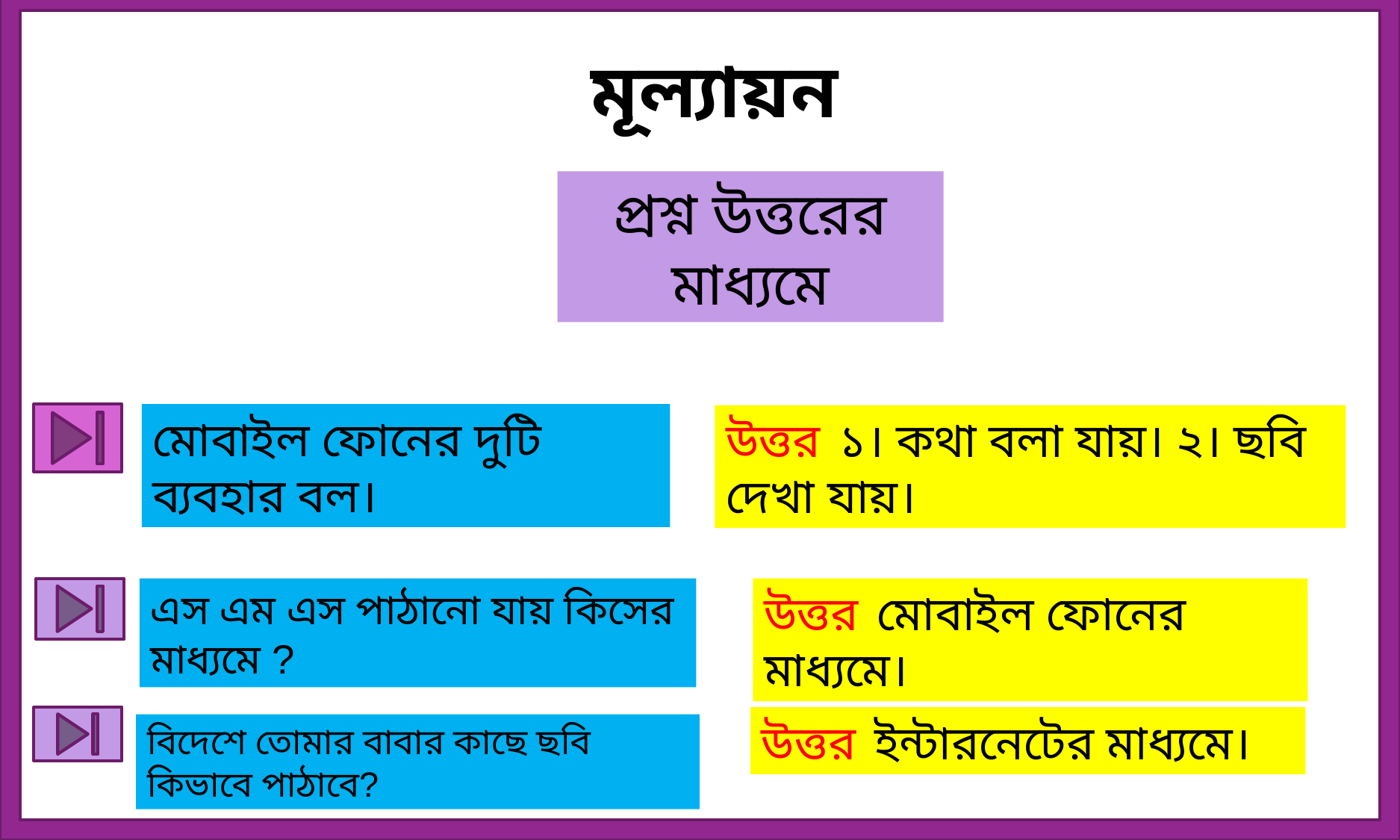

মূল্যায়ন
প্রশ্ন উত্তরের মাধ্যমে

মোবাইল ফোনের দুটি ব্যবহার বল।
উত্তর  ১। কথা বলা যায়। ২। ছবি দেখা যায়।

এস এম এস পাঠানো যায় কিসের মাধ্যমে ?
উত্তর  মোবাইল ফোনের মাধ্যমে।

উত্তর  ইন্টারনেটের মাধ্যমে।
বিদেশে তোমার বাবার কাছে ছবি কিভাবে পাঠাবে?